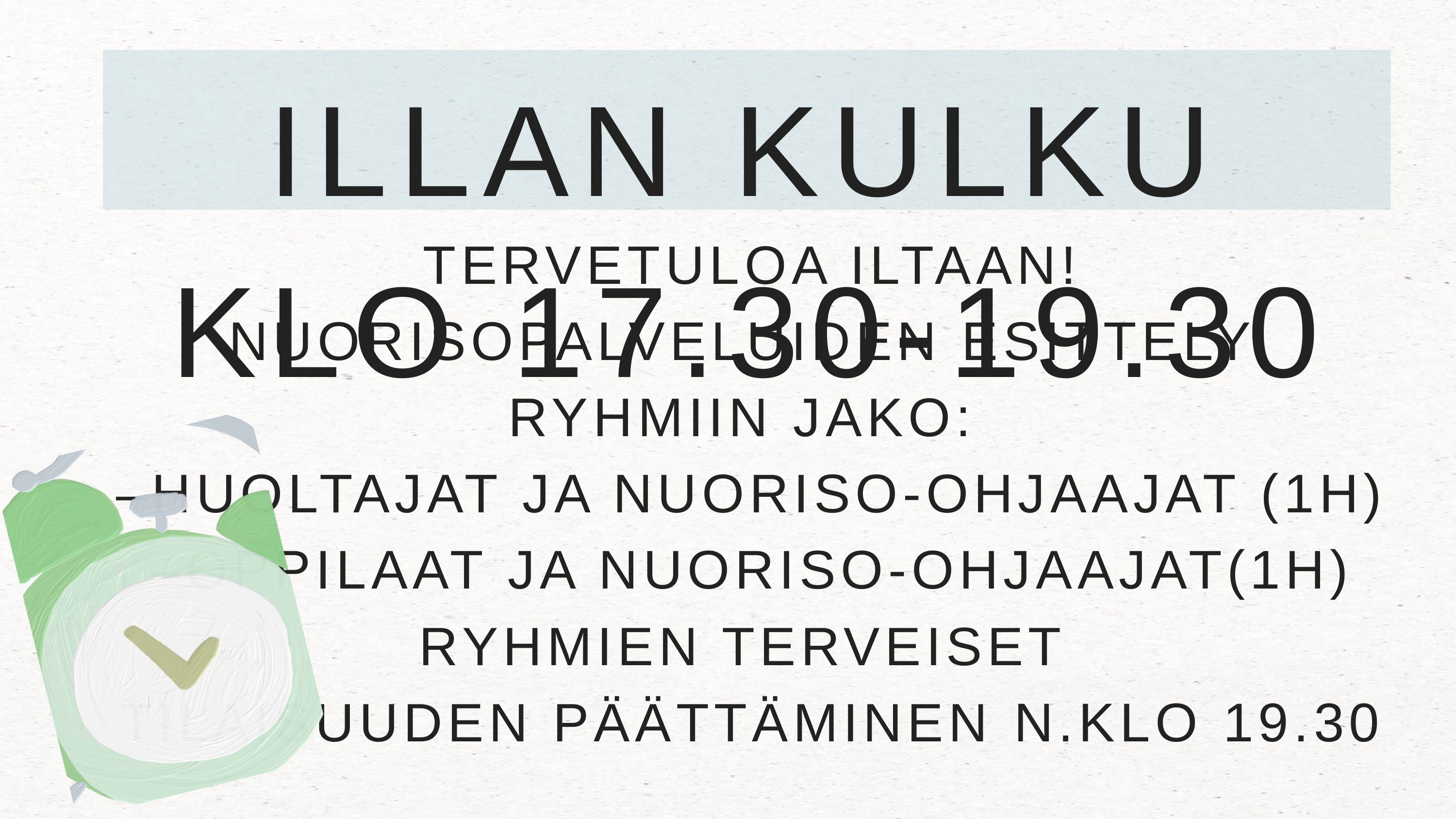

ILLAN KULKU KLO 17.30-19.30

TERVETULOA ILTAAN!
NUORISOPALVELUIDEN ESITTELY
RYHMIIN JAKO:
–HUOLTAJAT JA NUORISO-OHJAAJAT (1H)
–OPPILAAT JA NUORISO-OHJAAJAT(1H)
RYHMIEN TERVEISET
TILAISUUDEN PÄÄTTÄMINEN N.KLO 19.30